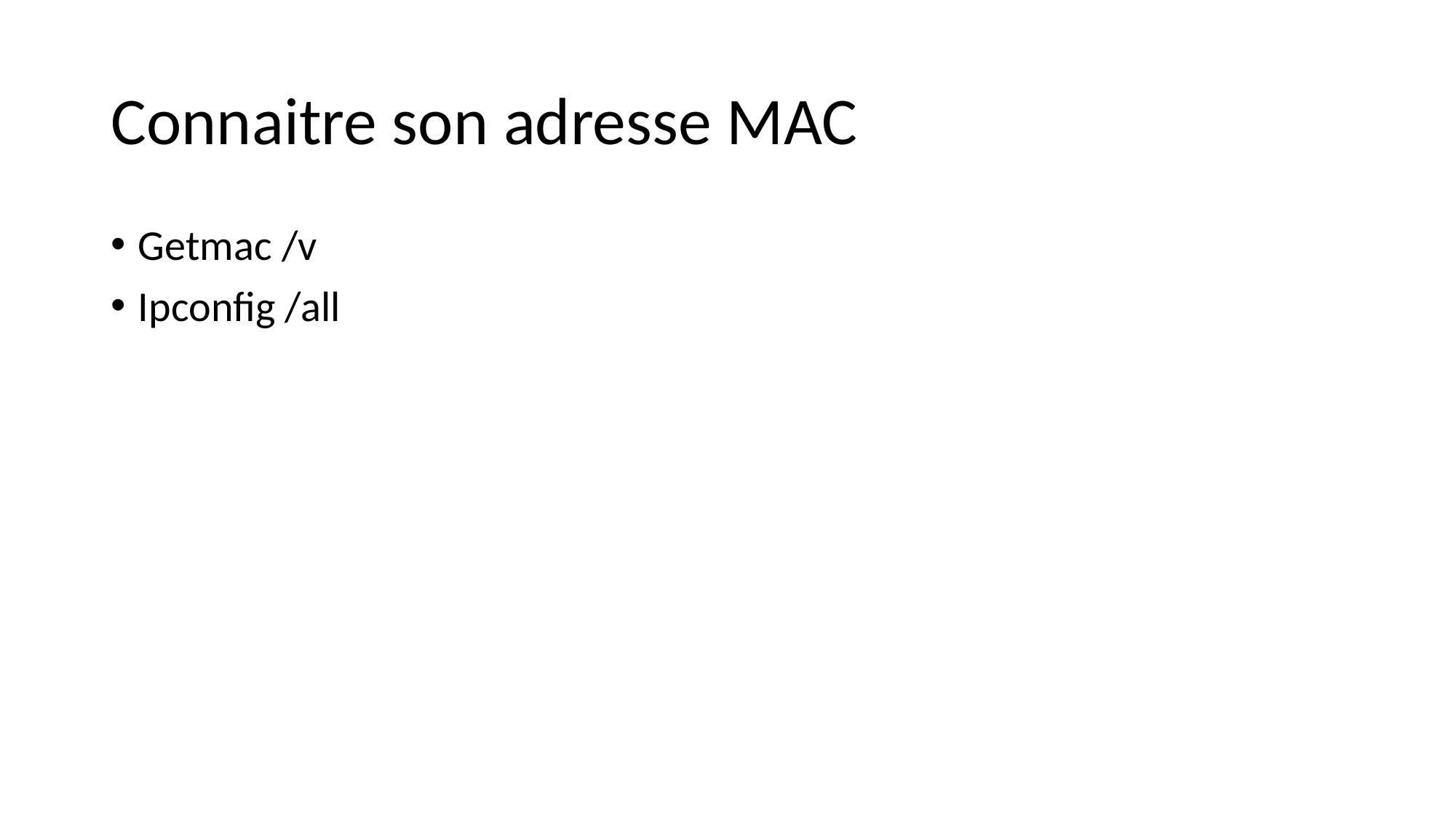

# Connaitre son adresse MAC
Getmac /v
Ipconfig /all